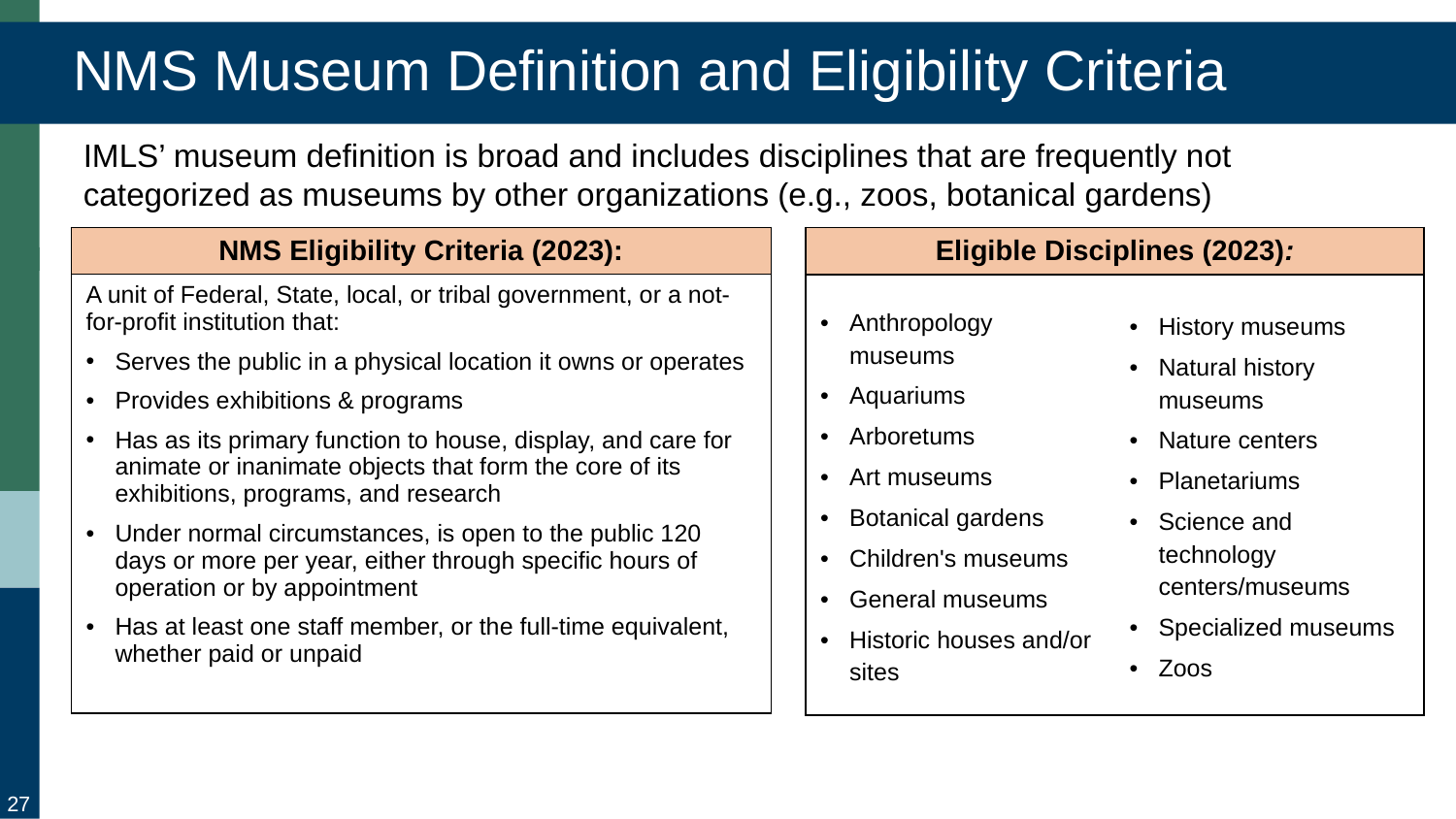

# NMS Museum Definition and Eligibility Criteria
IMLS’ museum definition is broad and includes disciplines that are frequently not categorized as museums by other organizations (e.g., zoos, botanical gardens)
| NMS Eligibility Criteria (2023): |
| --- |
| A unit of Federal, State, local, or tribal government, or a not-for-profit institution that: Serves the public in a physical location it owns or operates Provides exhibitions & programs Has as its primary function to house, display, and care for animate or inanimate objects that form the core of its exhibitions, programs, and research Under normal circumstances, is open to the public 120 days or more per year, either through specific hours of operation or by appointment Has at least one staff member, or the full-time equivalent, whether paid or unpaid |
| Eligible Disciplines (2023): |  |
| --- | --- |
| Anthropology museums Aquariums Arboretums Art museums Botanical gardens Children's museums General museums Historic houses and/or sites | History museums Natural history museums Nature centers Planetariums Science and technology centers/museums Specialized museums Zoos |
27